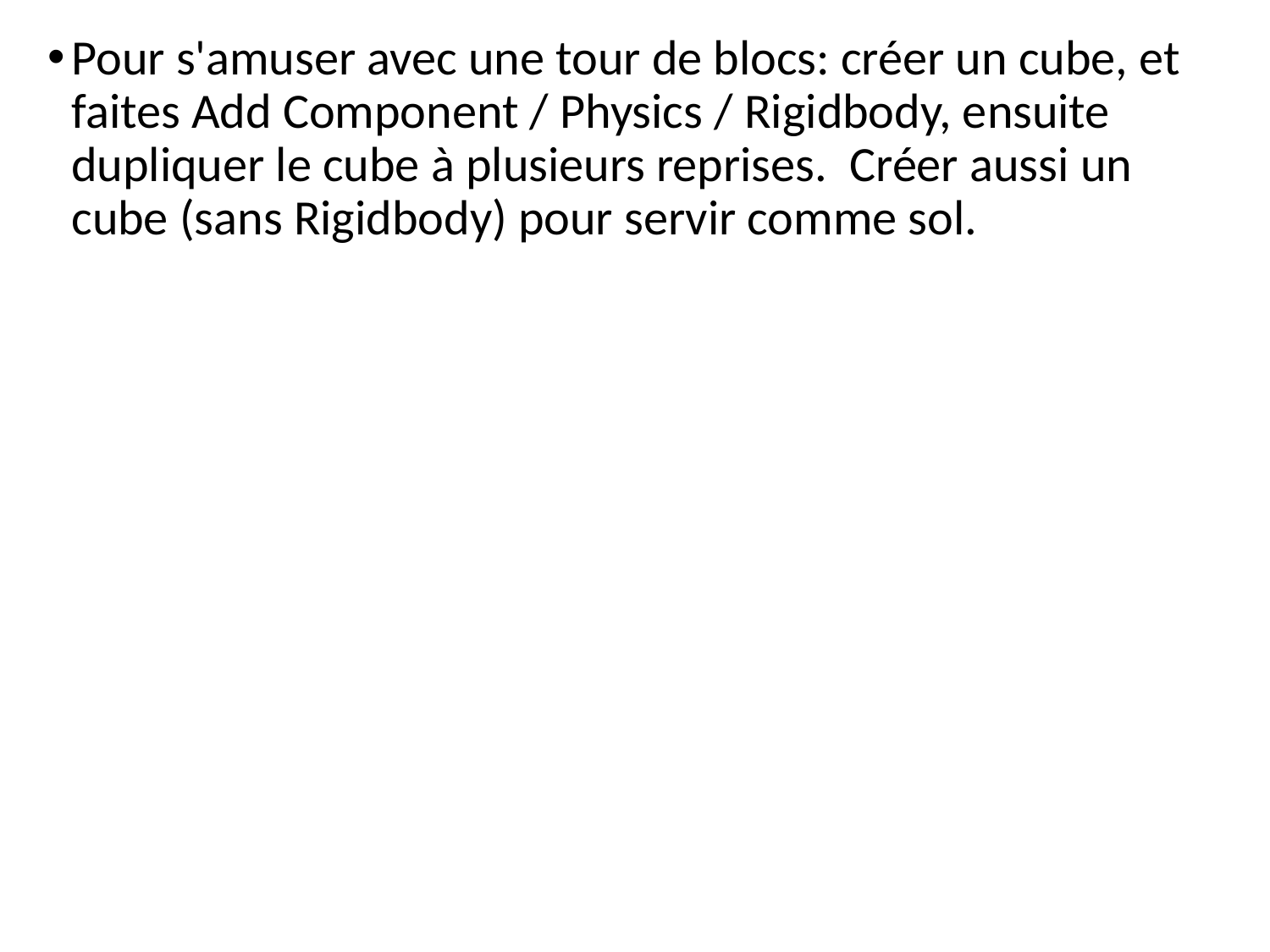

Pour s'amuser avec une tour de blocs: créer un cube, et faites Add Component / Physics / Rigidbody, ensuite dupliquer le cube à plusieurs reprises.  Créer aussi un cube (sans Rigidbody) pour servir comme sol.